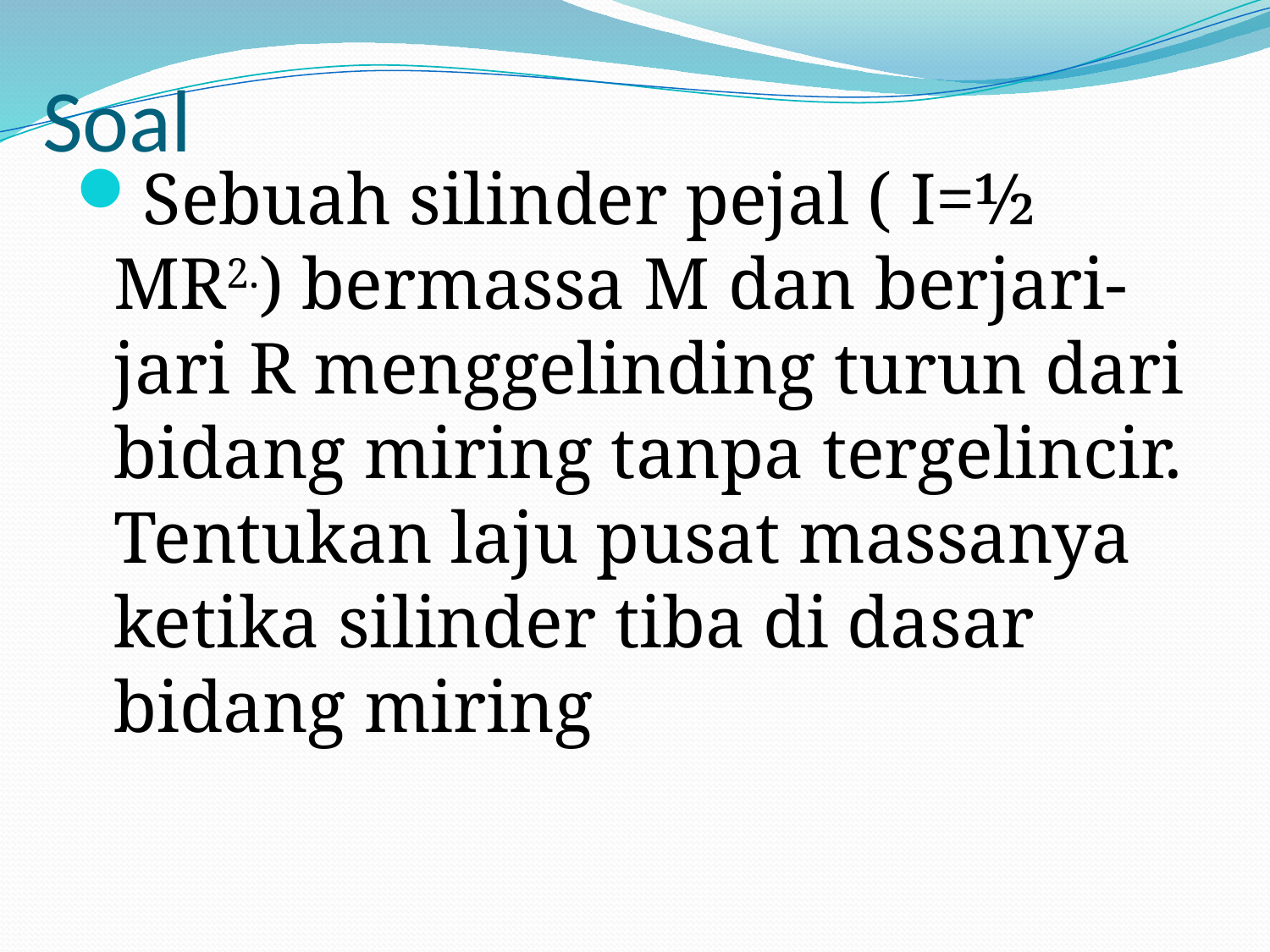

# Soal
Sebuah silinder pejal ( I=½ MR2.) bermassa M dan berjari-jari R menggelinding turun dari bidang miring tanpa tergelincir. Tentukan laju pusat massanya ketika silinder tiba di dasar bidang miring